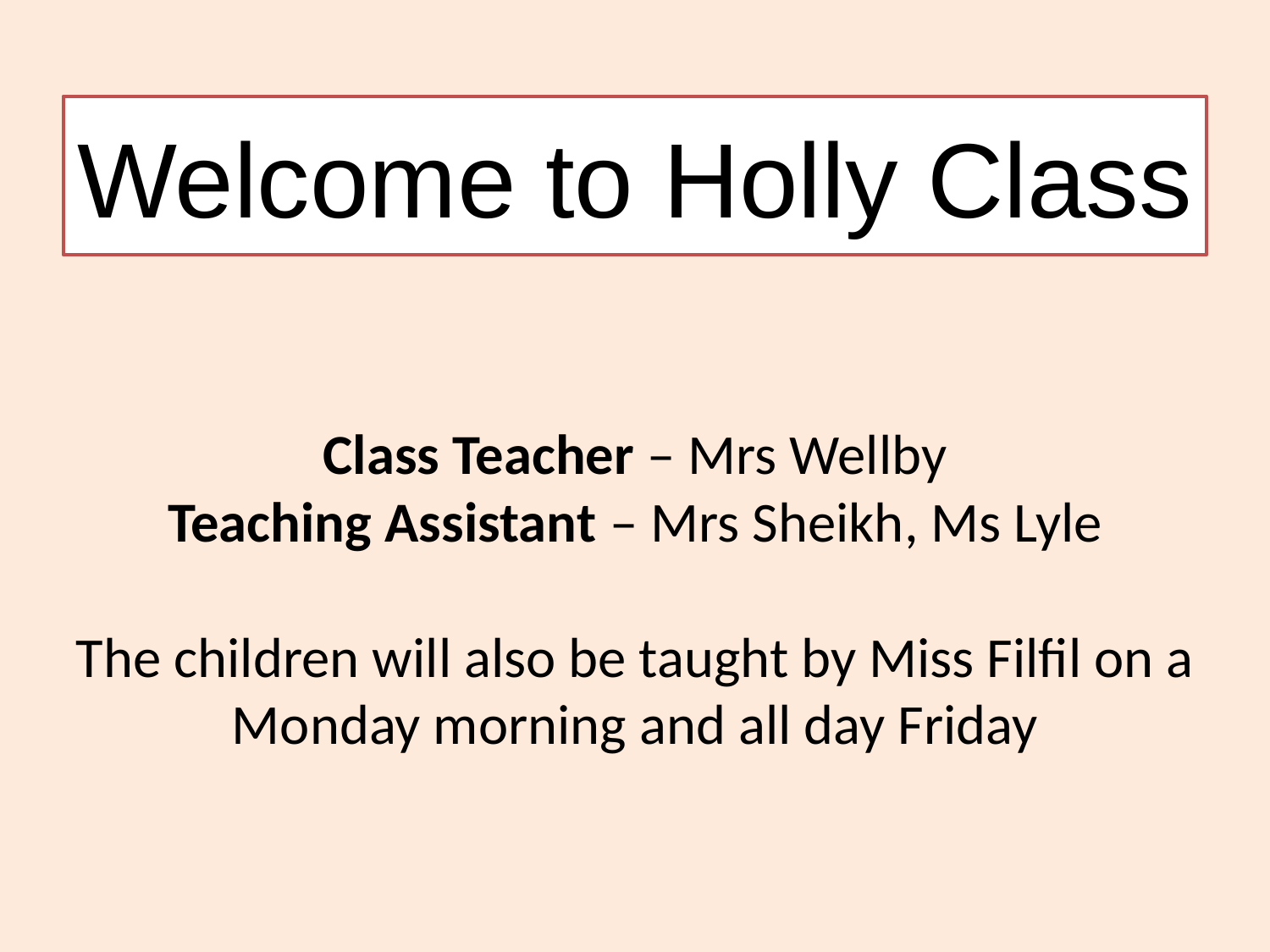

# Welcome to Holly Class

Class Teacher – Mrs Wellby
Teaching Assistant – Mrs Sheikh, Ms Lyle

The children will also be taught by Miss Filfil on a Monday morning and all day Friday